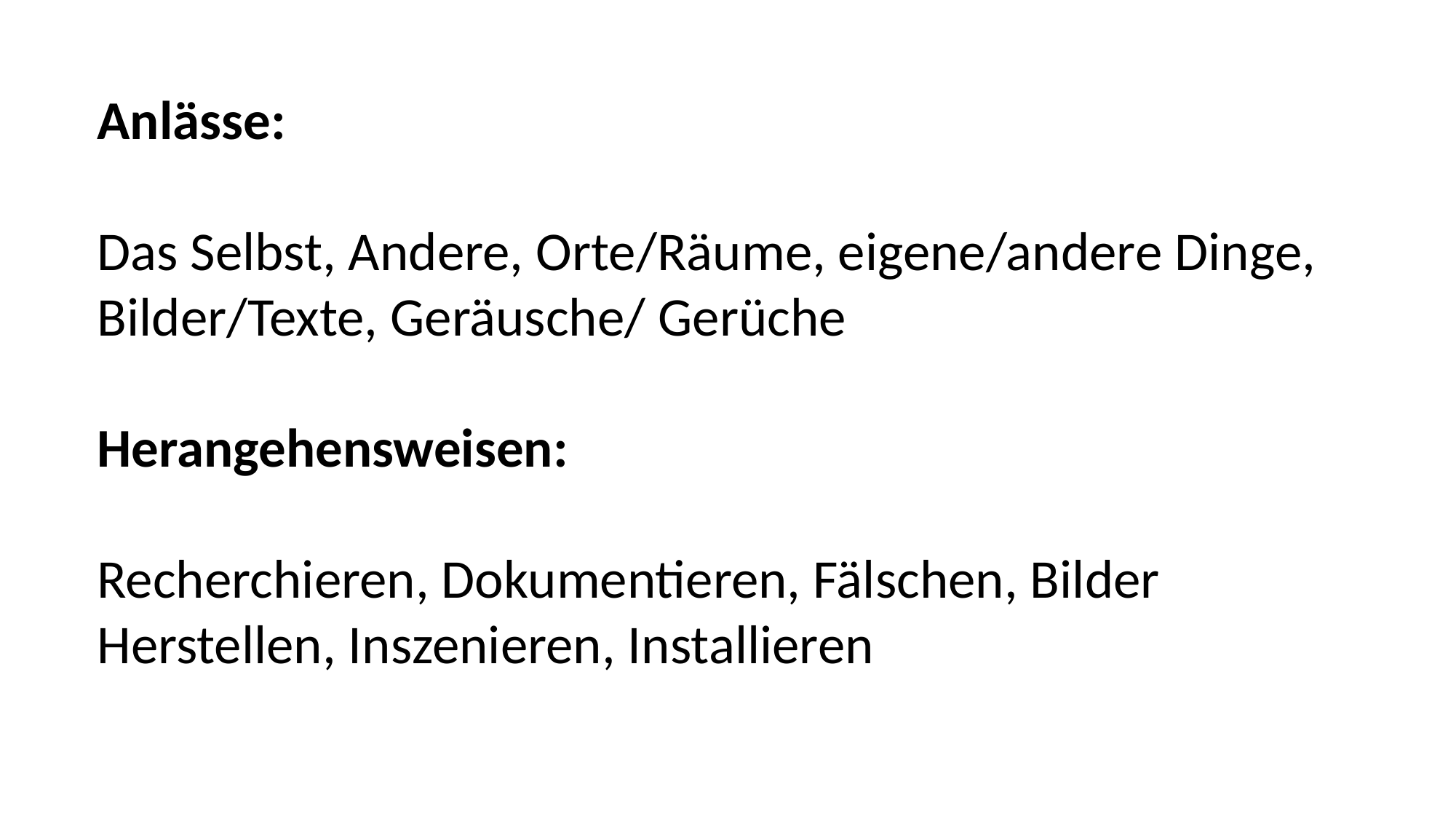

Anlässe:

Das Selbst, Andere, Orte/Räume, eigene/andere Dinge, Bilder/Texte, Geräusche/ Gerüche

Herangehensweisen:

Recherchieren, Dokumentieren, Fälschen, Bilder Herstellen, Inszenieren, Installieren